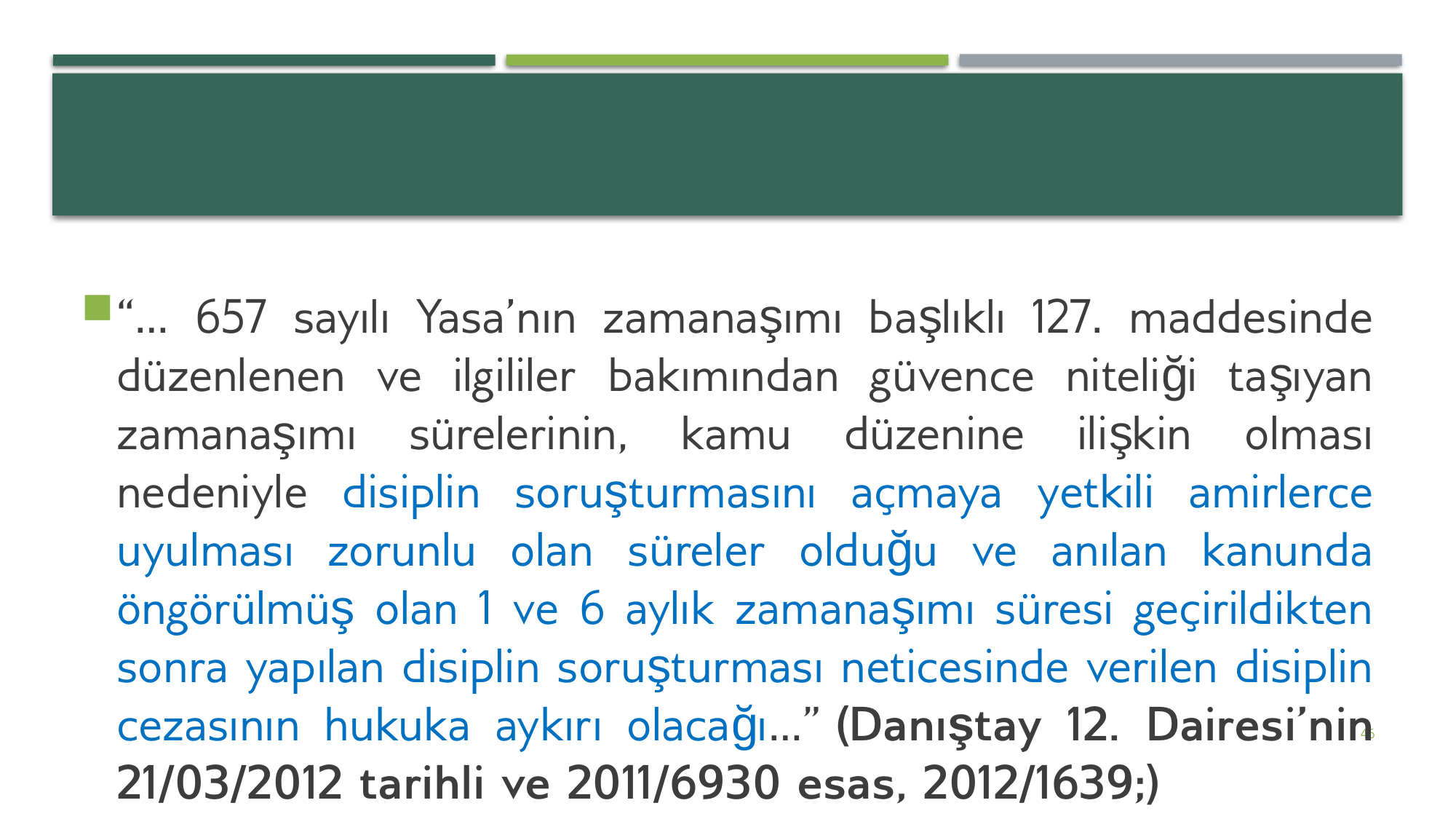

#
“… 657 sayılı Yasa’nın zamanaşımı başlıklı 127. maddesinde düzenlenen ve ilgililer bakımından güvence niteliği taşıyan zamanaşımı sürelerinin, kamu düzenine ilişkin olması nedeniyle disiplin soruşturmasını açmaya yetkili amirlerce uyulması zorunlu olan süreler olduğu ve anılan kanunda öngörülmüş olan 1 ve 6 aylık zamanaşımı süresi geçirildikten sonra yapılan disiplin soruşturması neticesinde verilen disiplin cezasının hukuka aykırı olacağı…” (Danıştay 12. Dairesi’nin 21/03/2012 tarihli ve 2011/6930 esas, 2012/1639;)
46